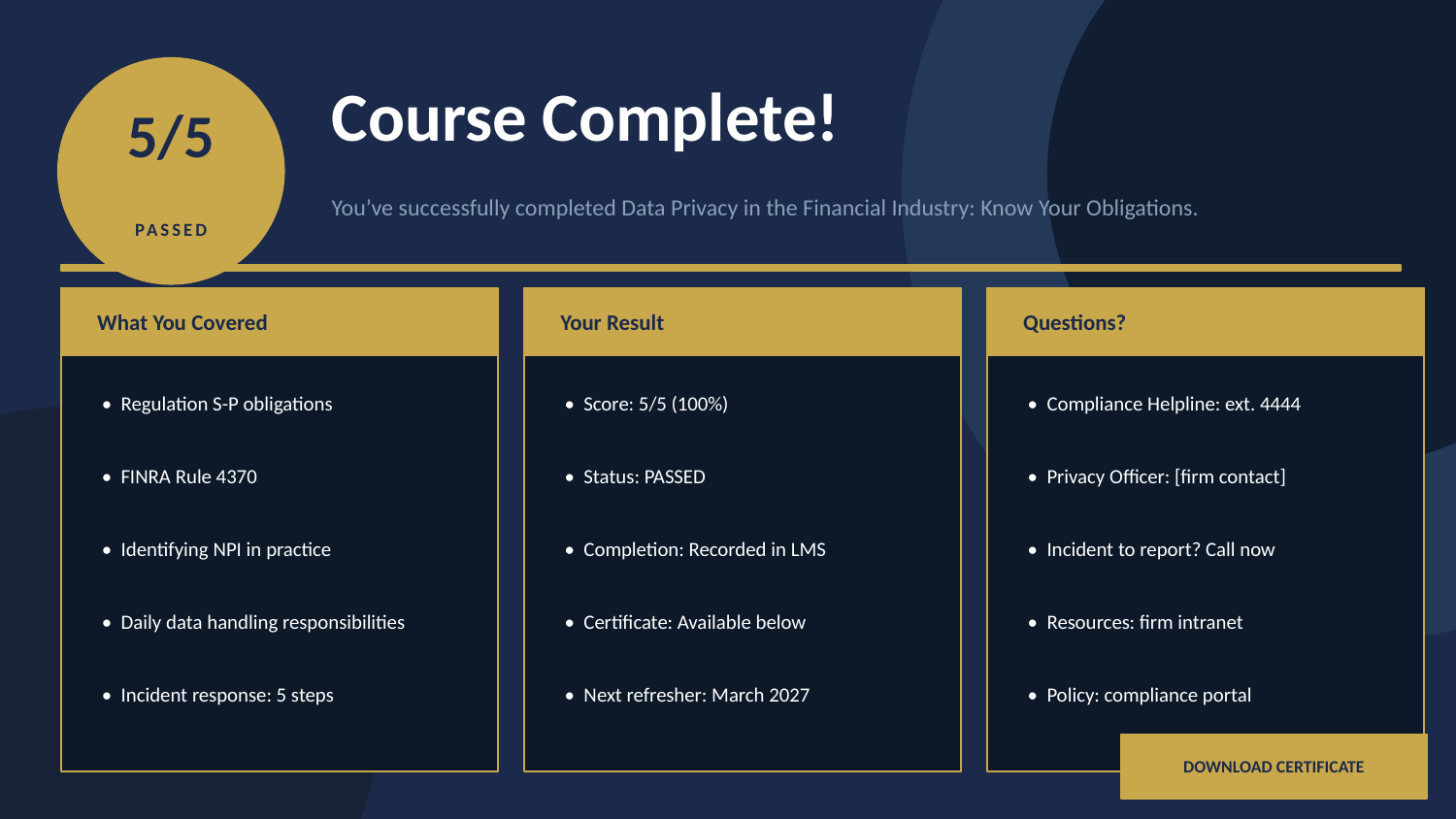

5/5
Course Complete!
You’ve successfully completed Data Privacy in the Financial Industry: Know Your Obligations.
PASSED

What You Covered

Your Result

Questions?
•  Regulation S-P obligations
•  Score: 5/5 (100%)
•  Compliance Helpline: ext. 4444

•  FINRA Rule 4370
•  Status: PASSED
•  Privacy Officer: [firm contact]
•  Identifying NPI in practice
•  Completion: Recorded in LMS
•  Incident to report? Call now
•  Daily data handling responsibilities
•  Certificate: Available below
•  Resources: firm intranet
•  Incident response: 5 steps
•  Next refresher: March 2027
•  Policy: compliance portal

DOWNLOAD CERTIFICATE